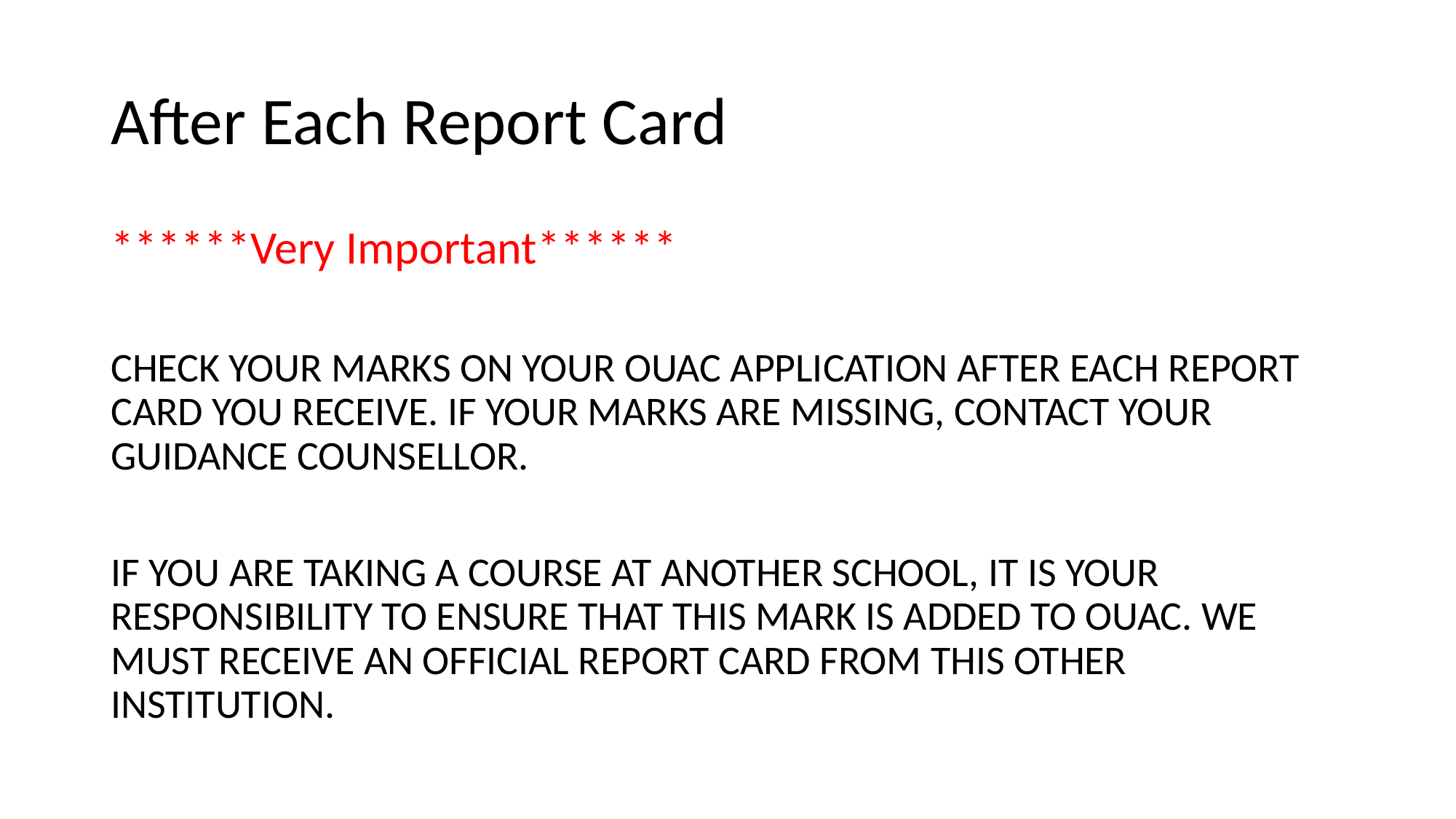

# After Each Report Card
******Very Important******

CHECK YOUR MARKS ON YOUR OUAC APPLICATION AFTER EACH REPORT CARD YOU RECEIVE. IF YOUR MARKS ARE MISSING, CONTACT YOUR GUIDANCE COUNSELLOR.

IF YOU ARE TAKING A COURSE AT ANOTHER SCHOOL, IT IS YOUR RESPONSIBILITY TO ENSURE THAT THIS MARK IS ADDED TO OUAC. WE MUST RECEIVE AN OFFICIAL REPORT CARD FROM THIS OTHER INSTITUTION.